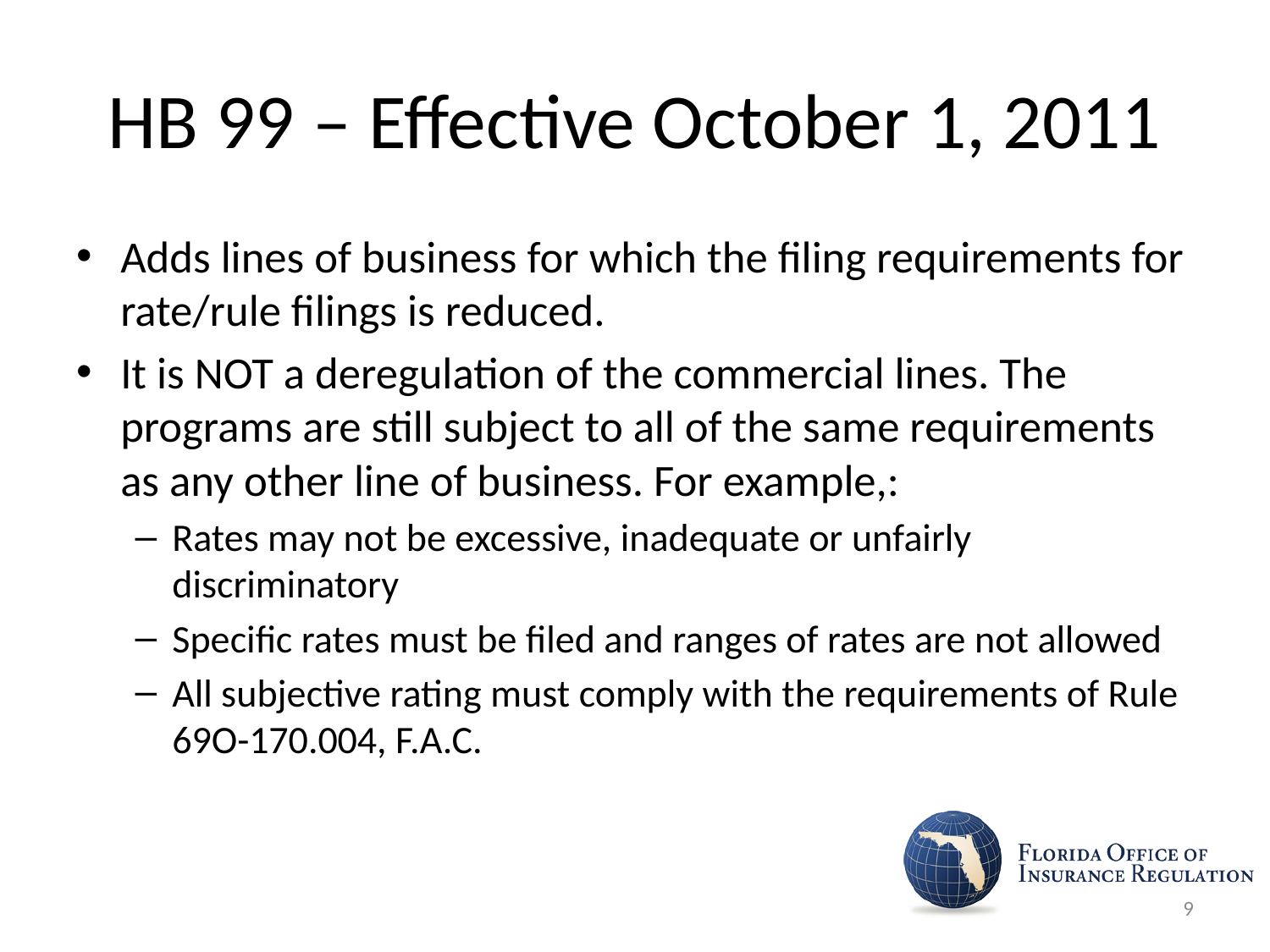

# HB 99 – Effective October 1, 2011
Adds lines of business for which the filing requirements for rate/rule filings is reduced.
It is NOT a deregulation of the commercial lines. The programs are still subject to all of the same requirements as any other line of business. For example,:
Rates may not be excessive, inadequate or unfairly discriminatory
Specific rates must be filed and ranges of rates are not allowed
All subjective rating must comply with the requirements of Rule 69O-170.004, F.A.C.

9